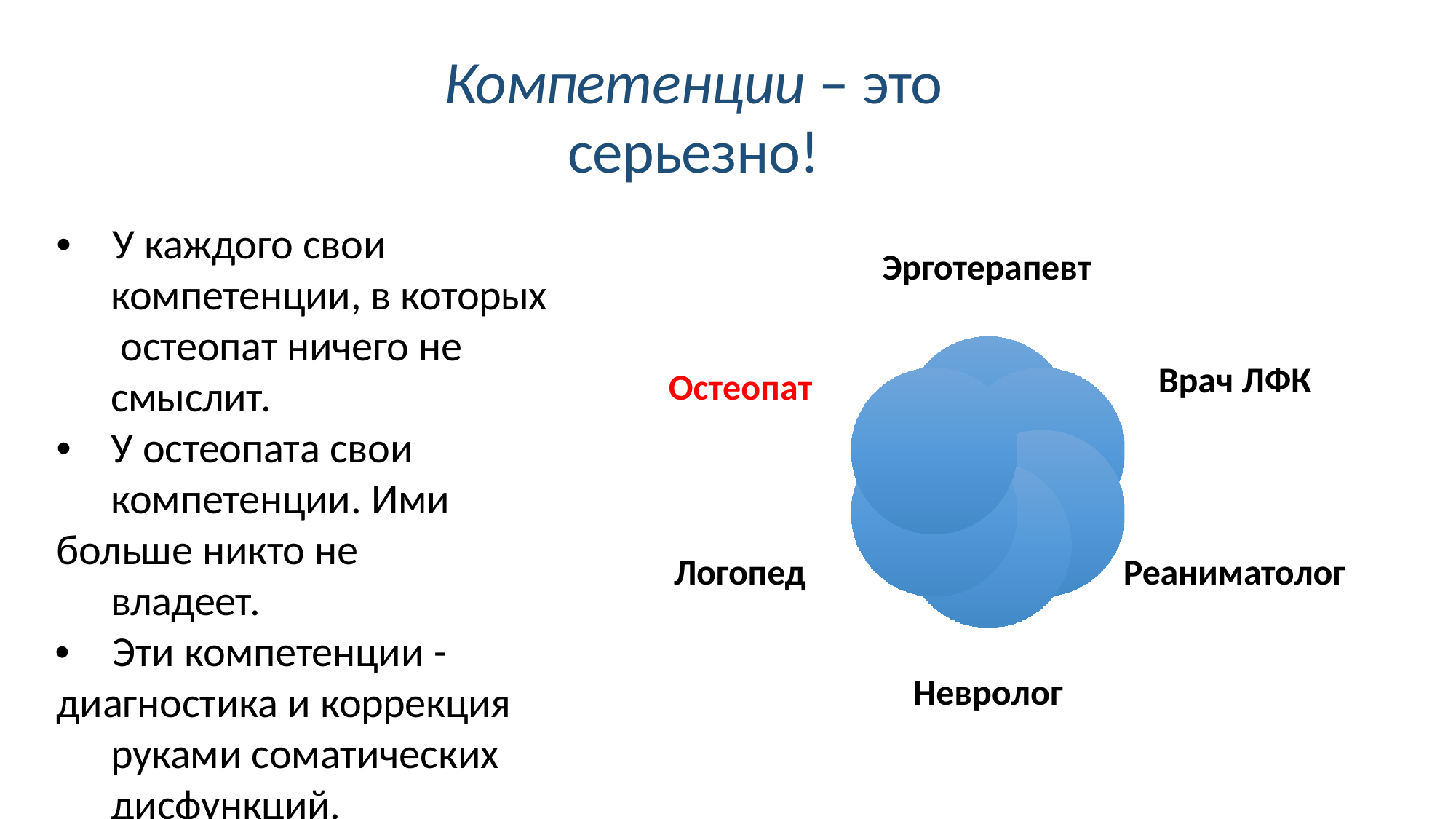

# Компетенции – это серьезно!

•	У каждого свои
компетенции, в которых  остеопат ничего не
смыслит.
•	У остеопата свои  компетенции. Ими
больше никто не владеет.
•	Эти компетенции -
диагностика и коррекция  руками соматических  дисфункций.
Эрготерапевт

Врач ЛФК
Остеопат
Логопед
Реаниматолог
Невролог